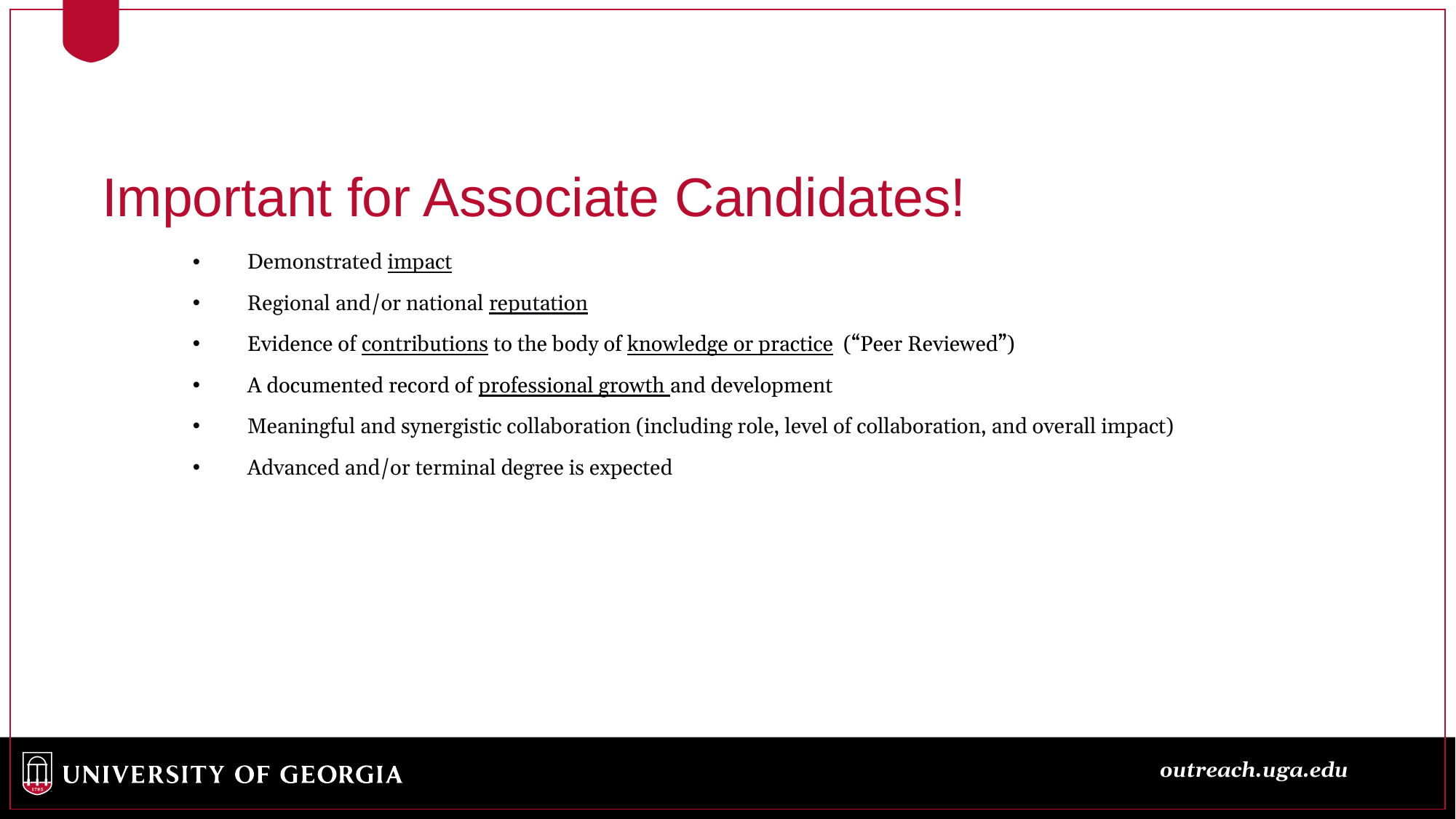

Important for Associate Candidates!
Demonstrated impact
Regional and/or national reputation
Evidence of contributions to the body of knowledge or practice  (“Peer Reviewed”)
A documented record of professional growth and development
Meaningful and synergistic collaboration (including role, level of collaboration, and overall impact)
Advanced and/or terminal degree is expected
outreach.uga.edu